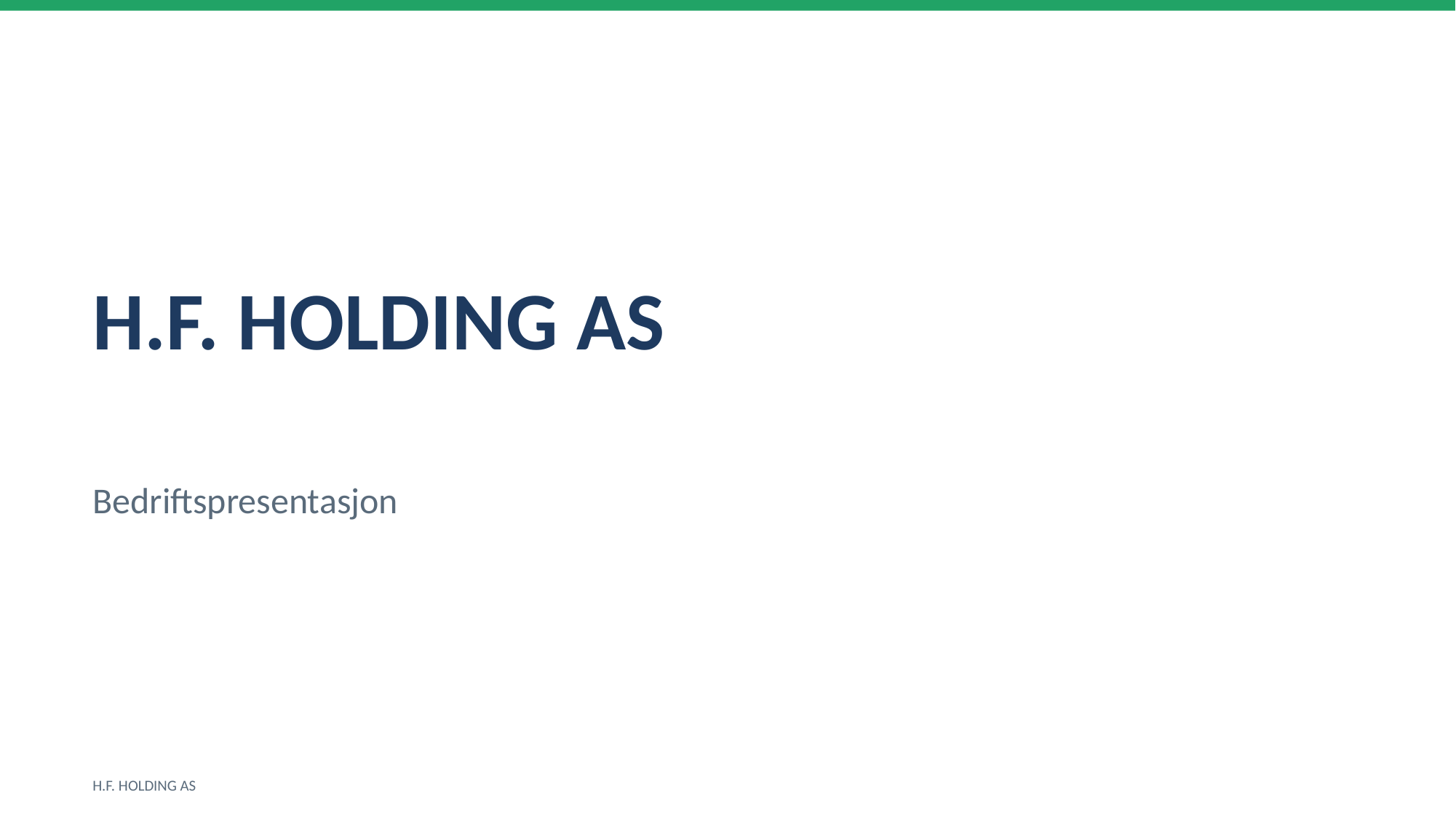

H.F. HOLDING AS
Bedriftspresentasjon
H.F. HOLDING AS